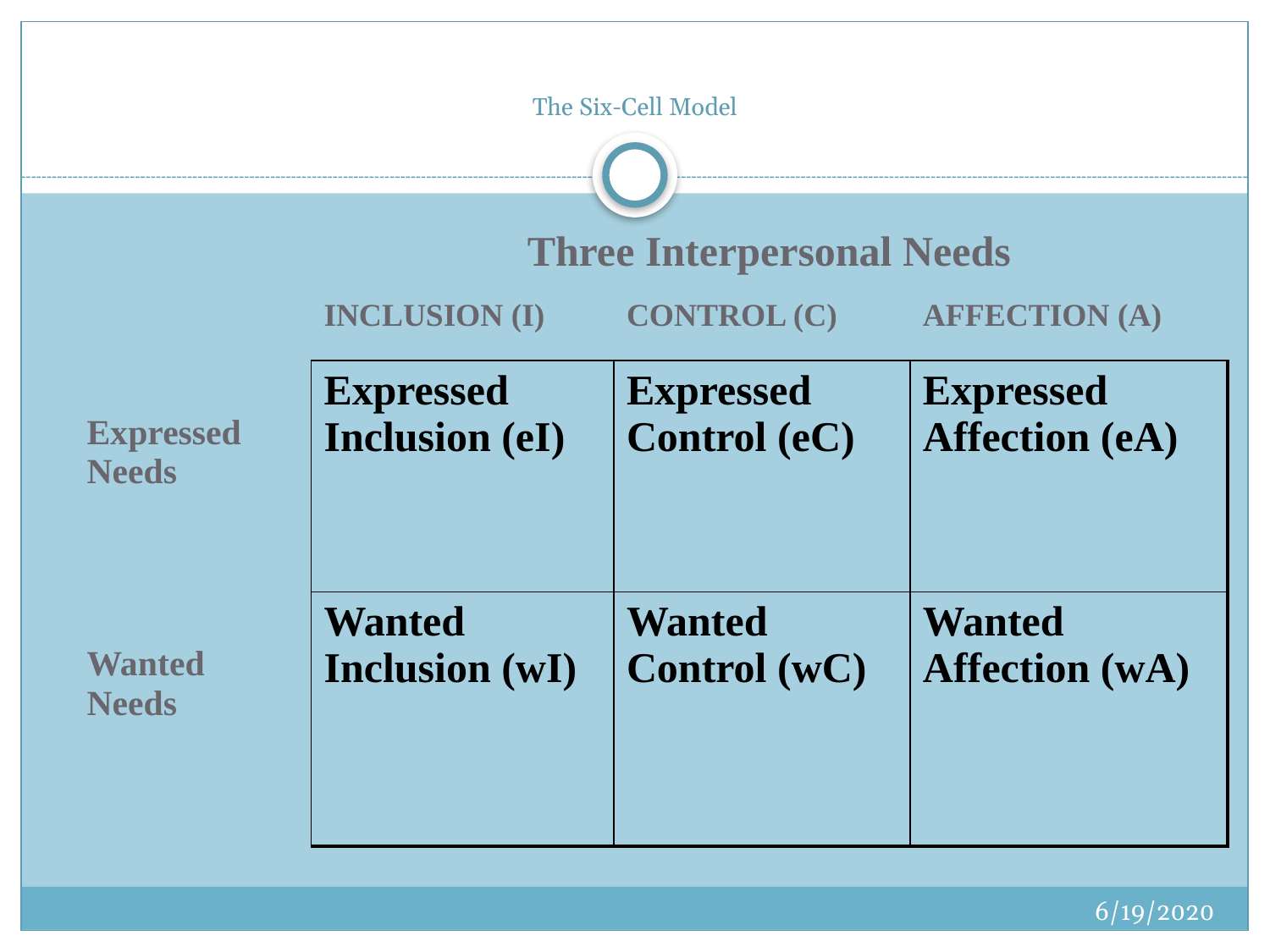

# The Six-Cell Model
|  | Three Interpersonal Needs |  |  |
| --- | --- | --- | --- |
|  | INCLUSION (I) | CONTROL (C) | AFFECTION (A) |
| Expressed Needs | Expressed Inclusion (eI) | Expressed Control (eC) | Expressed Affection (eA) |
| Wanted Needs | Wanted Inclusion (wI) | Wanted Control (wC) | Wanted Affection (wA) |
6/19/2020